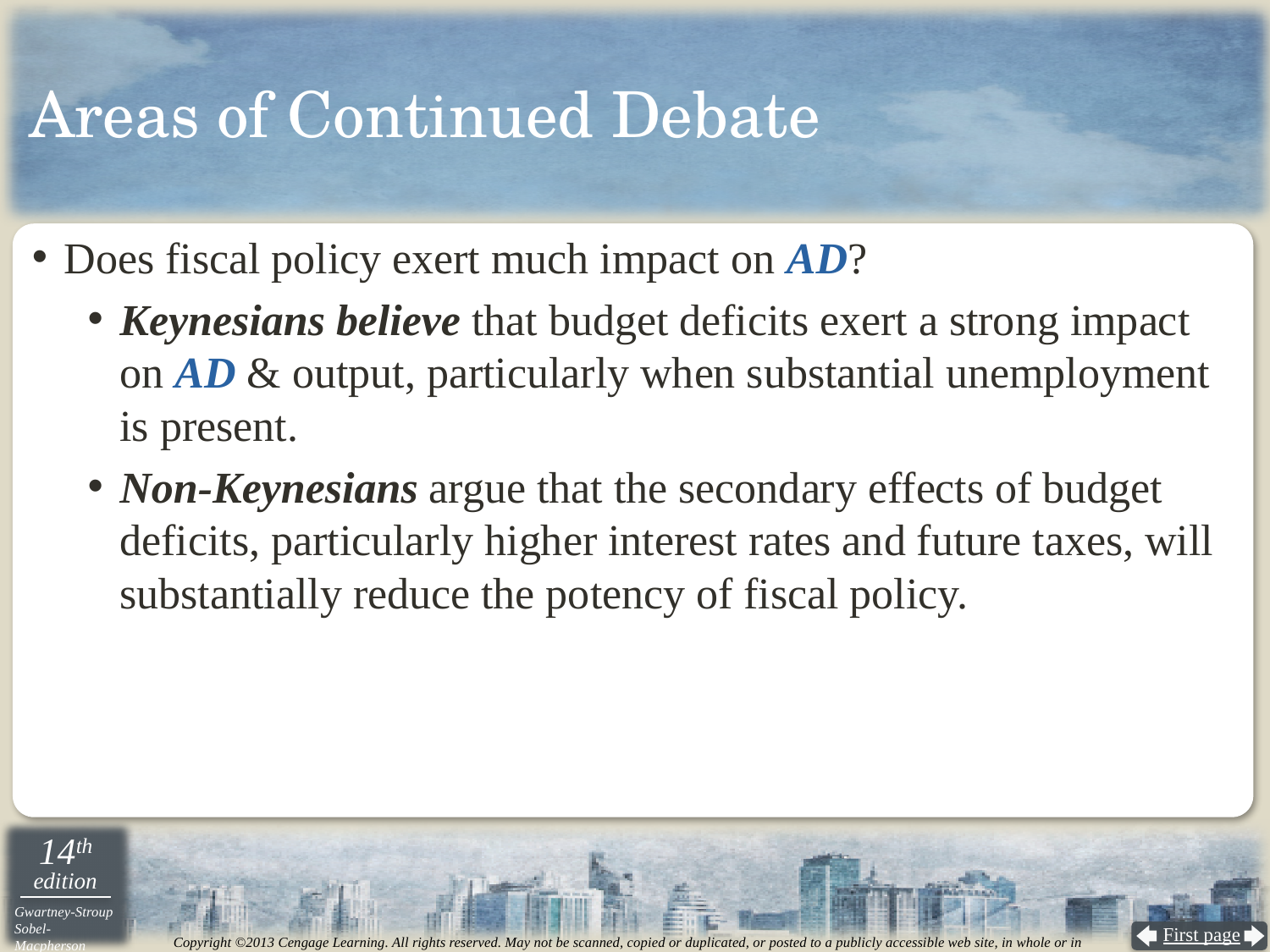

# Areas of Continued Debate

Does fiscal policy exert much impact on AD?
Keynesians believe that budget deficits exert a strong impact on AD & output, particularly when substantial unemployment is present.
Non-Keynesians argue that the secondary effects of budget deficits, particularly higher interest rates and future taxes, will substantially reduce the potency of fiscal policy.